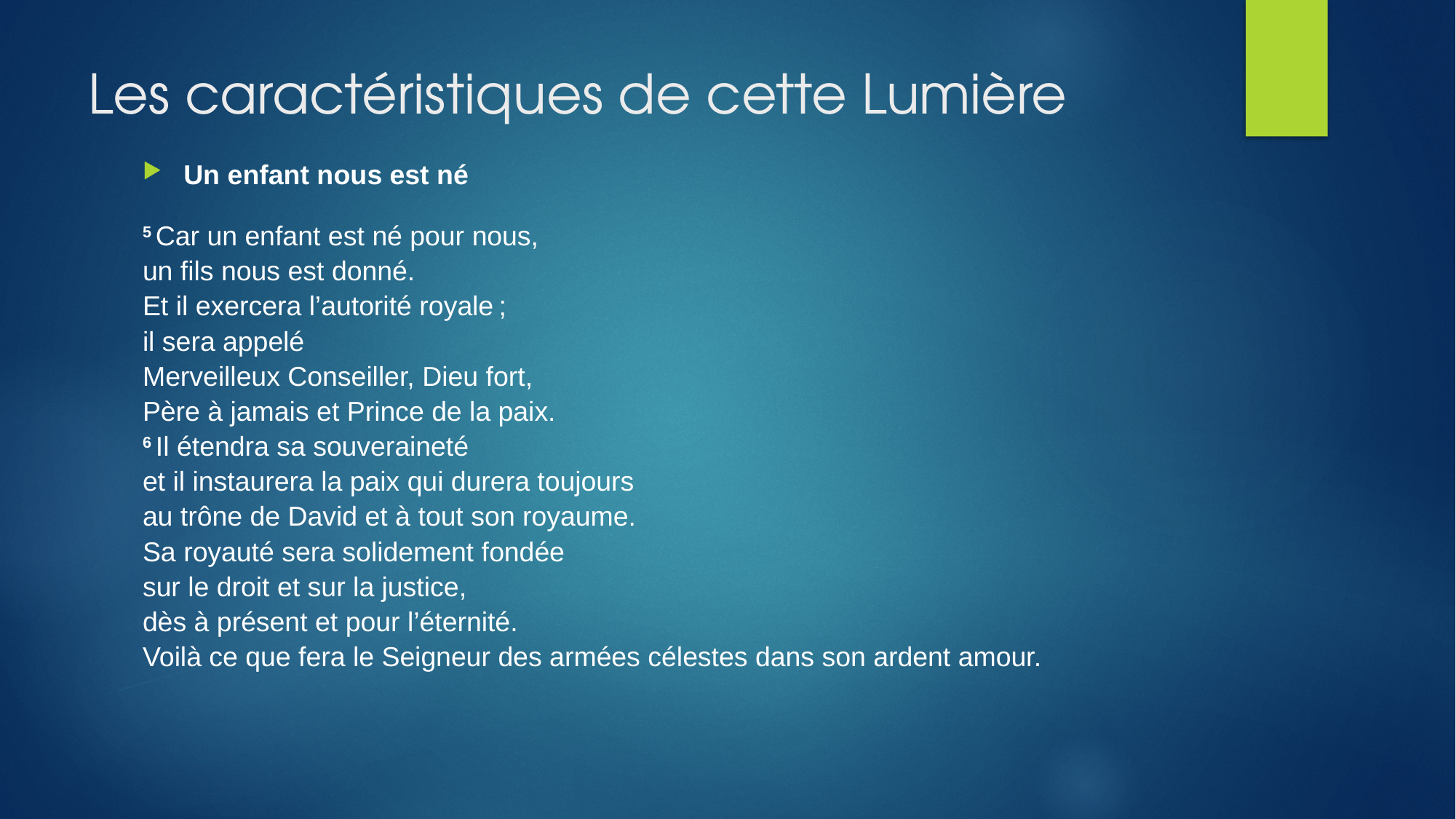

# Les caractéristiques de cette Lumière
Un enfant nous est né
5 Car un enfant est né pour nous,
un fils nous est donné.
Et il exercera l’autorité royale ;
il sera appelé
Merveilleux Conseiller, Dieu fort,
Père à jamais et Prince de la paix.
6 Il étendra sa souveraineté
et il instaurera la paix qui durera toujours
au trône de David et à tout son royaume.
Sa royauté sera solidement fondée
sur le droit et sur la justice,
dès à présent et pour l’éternité.
Voilà ce que fera le Seigneur des armées célestes dans son ardent amour.